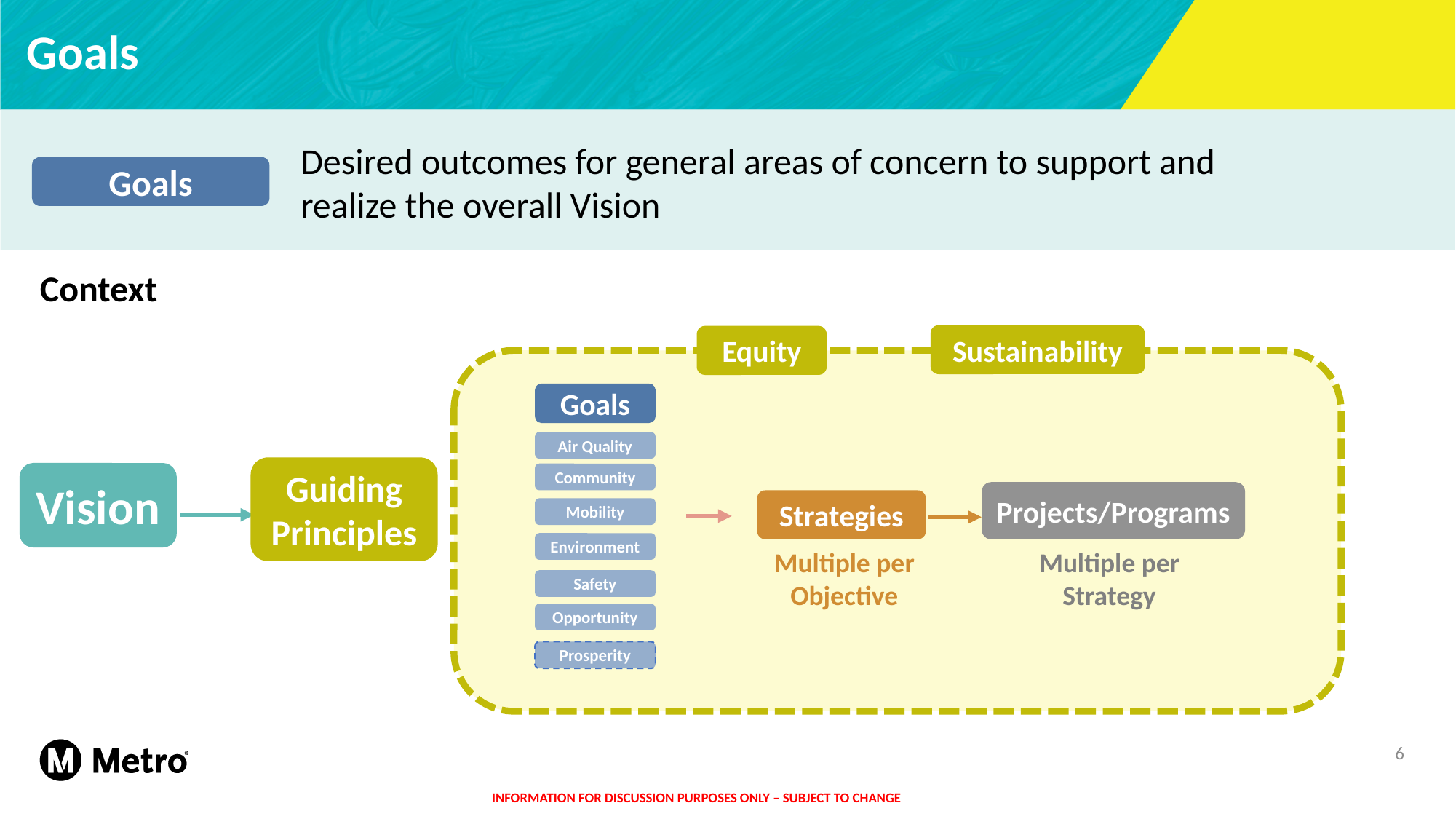

Goals

Desired outcomes for general areas of concern to support and realize the overall Vision
Goals
Context
Sustainability
Equity

Goals
Air Quality
Guiding Principles
Vision
Community
Projects/Programs
Strategies
Mobility
Environment
Multiple per Objective
Multiple per Strategy
Safety
Opportunity
Prosperity
6
INFORMATION FOR DISCUSSION PURPOSES ONLY – SUBJECT TO CHANGE